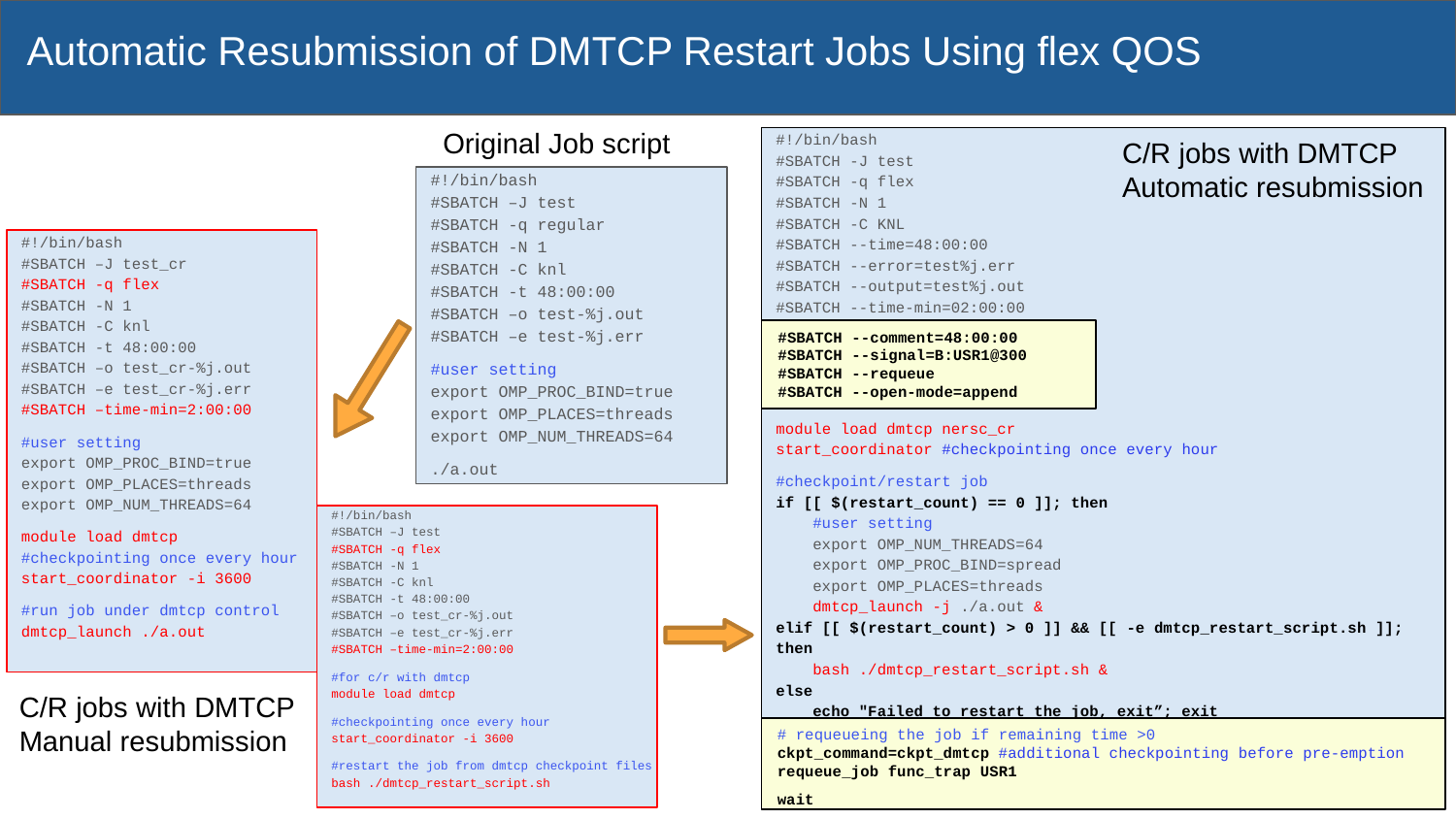

# Automatic Resubmission of DMTCP Restart Jobs Using flex QOS
Original Job script
#!/bin/bash
#SBATCH -J test
#SBATCH -q flex
#SBATCH -N 1
#SBATCH -C KNL
#SBATCH --time=48:00:00
#SBATCH --error=test%j.err
#SBATCH --output=test%j.out
#SBATCH --time-min=02:00:00

module load dmtcp nersc_cr
start_coordinator #checkpointing once every hour

#checkpoint/restart job
if [[ $(restart_count) == 0 ]]; then
    #user setting
    export OMP_NUM_THREADS=64
    export OMP_PROC_BIND=spread
    export OMP_PLACES=threads
    dmtcp_launch -j ./a.out &
elif [[ $(restart_count) > 0 ]] && [[ -e dmtcp_restart_script.sh ]]; then
    bash ./dmtcp_restart_script.sh &
else
    echo "Failed to restart the job, exit”; exit
fi
C/R jobs with DMTCP
Automatic resubmission
#!/bin/bash
#SBATCH –J test
#SBATCH -q regular
#SBATCH -N 1
#SBATCH -C knl
#SBATCH -t 48:00:00
#SBATCH –o test-%j.out
#SBATCH –e test-%j.err

#user setting
export OMP_PROC_BIND=true
export OMP_PLACES=threads
export OMP_NUM_THREADS=64

./a.out
#!/bin/bash
#SBATCH –J test_cr
#SBATCH -q flex
#SBATCH -N 1
#SBATCH -C knl
#SBATCH -t 48:00:00
#SBATCH –o test_cr-%j.out
#SBATCH –e test_cr-%j.err
#SBATCH –time-min=2:00:00

#user setting
export OMP_PROC_BIND=true
export OMP_PLACES=threads
export OMP_NUM_THREADS=64

module load dmtcp
#checkpointing once every hour
start_coordinator -i 3600

#run job under dmtcp control
dmtcp_launch ./a.out

#SBATCH --comment=48:00:00
#SBATCH --signal=B:USR1@300
#SBATCH --requeue
#SBATCH --open-mode=append
#!/bin/bash
#SBATCH –J test
#SBATCH -q flex
#SBATCH -N 1
#SBATCH -C knl
#SBATCH -t 48:00:00
#SBATCH –o test_cr-%j.out
#SBATCH –e test_cr-%j.err
#SBATCH –time-min=2:00:00

#for c/r with dmtcp
module load dmtcp

#checkpointing once every hour
start_coordinator -i 3600

#restart the job from dmtcp checkpoint files
bash ./dmtcp_restart_script.sh

C/R jobs with DMTCP
Manual resubmission
# requeueing the job if remaining time >0
ckpt_command=ckpt_dmtcp #additional checkpointing before pre-emption
requeue_job func_trap USR1

wait